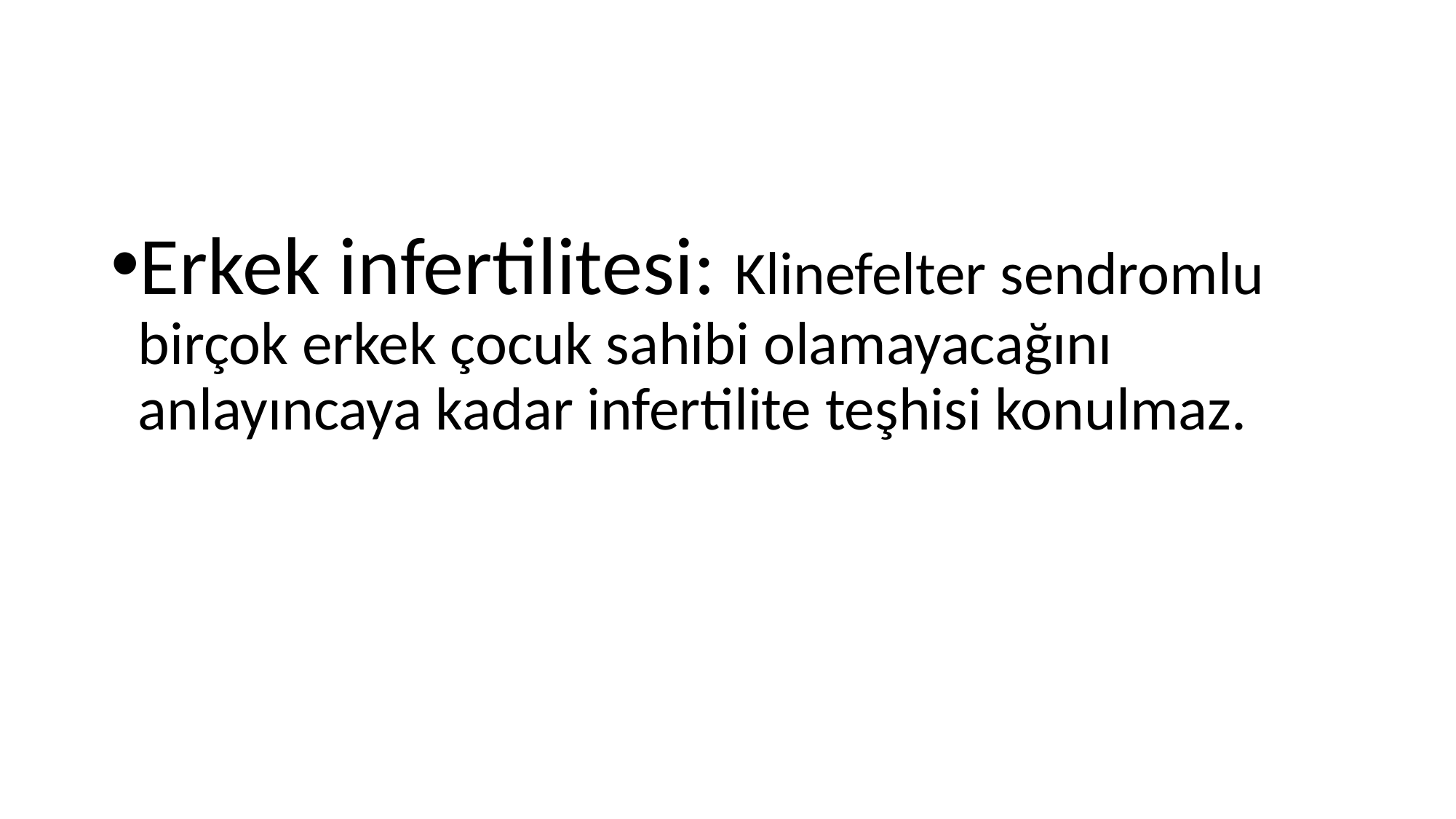

#
Erkek infertilitesi: Klinefelter sendromlu birçok erkek çocuk sahibi olamayacağını anlayıncaya kadar infertilite teşhisi konulmaz.